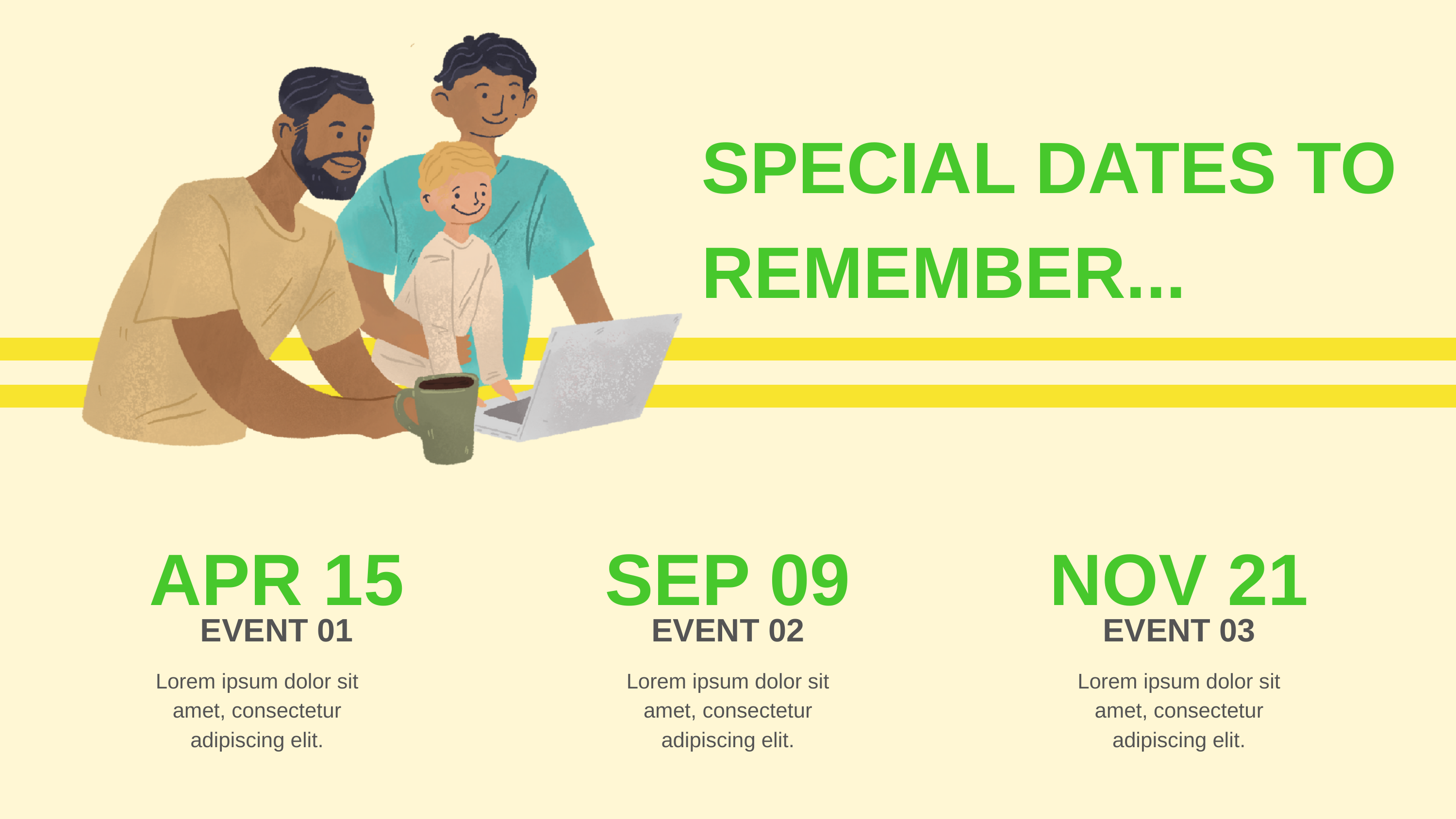

SPECIAL DATES TO REMEMBER...
APR 15
EVENT 01
SEP 09
EVENT 02
NOV 21
EVENT 03
Lorem ipsum dolor sit amet, consectetur adipiscing elit.
Lorem ipsum dolor sit amet, consectetur adipiscing elit.
Lorem ipsum dolor sit amet, consectetur adipiscing elit.